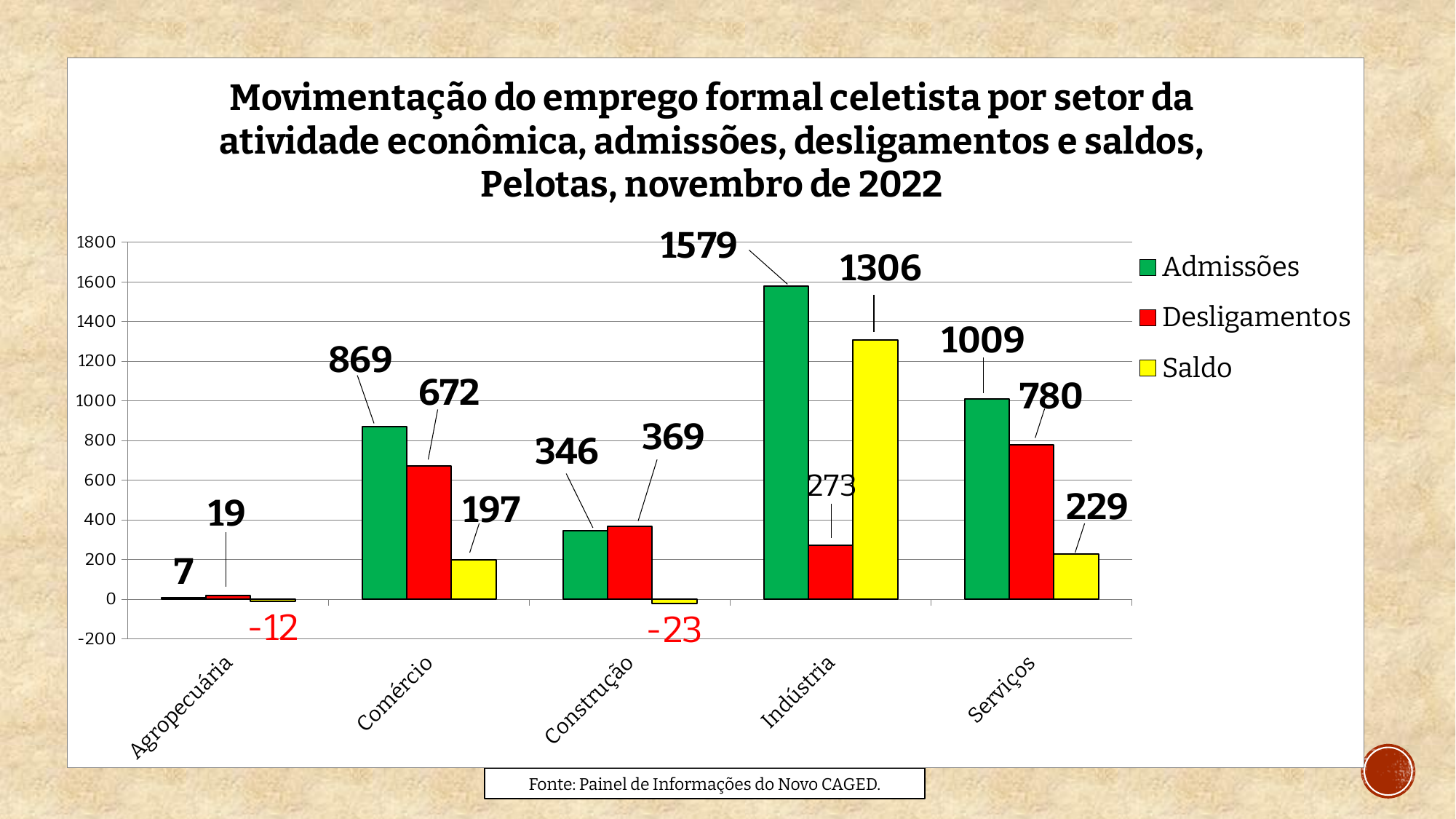

### Chart: Movimentação do emprego formal celetista por setor da atividade econômica, admissões, desligamentos e saldos, Pelotas, novembro de 2022

| Category | Admissões | Desligamentos | Saldo |
|---|---|---|---|
| Agropecuária | 7.0 | 19.0 | -12.0 |
| Comércio | 869.0 | 672.0 | 197.0 |
| Construção | 346.0 | 369.0 | -23.0 |
| Indústria | 1579.0 | 273.0 | 1306.0 |
| Serviços | 1009.0 | 780.0 | 229.0 |
#

Fonte: Painel de Informações do Novo CAGED.